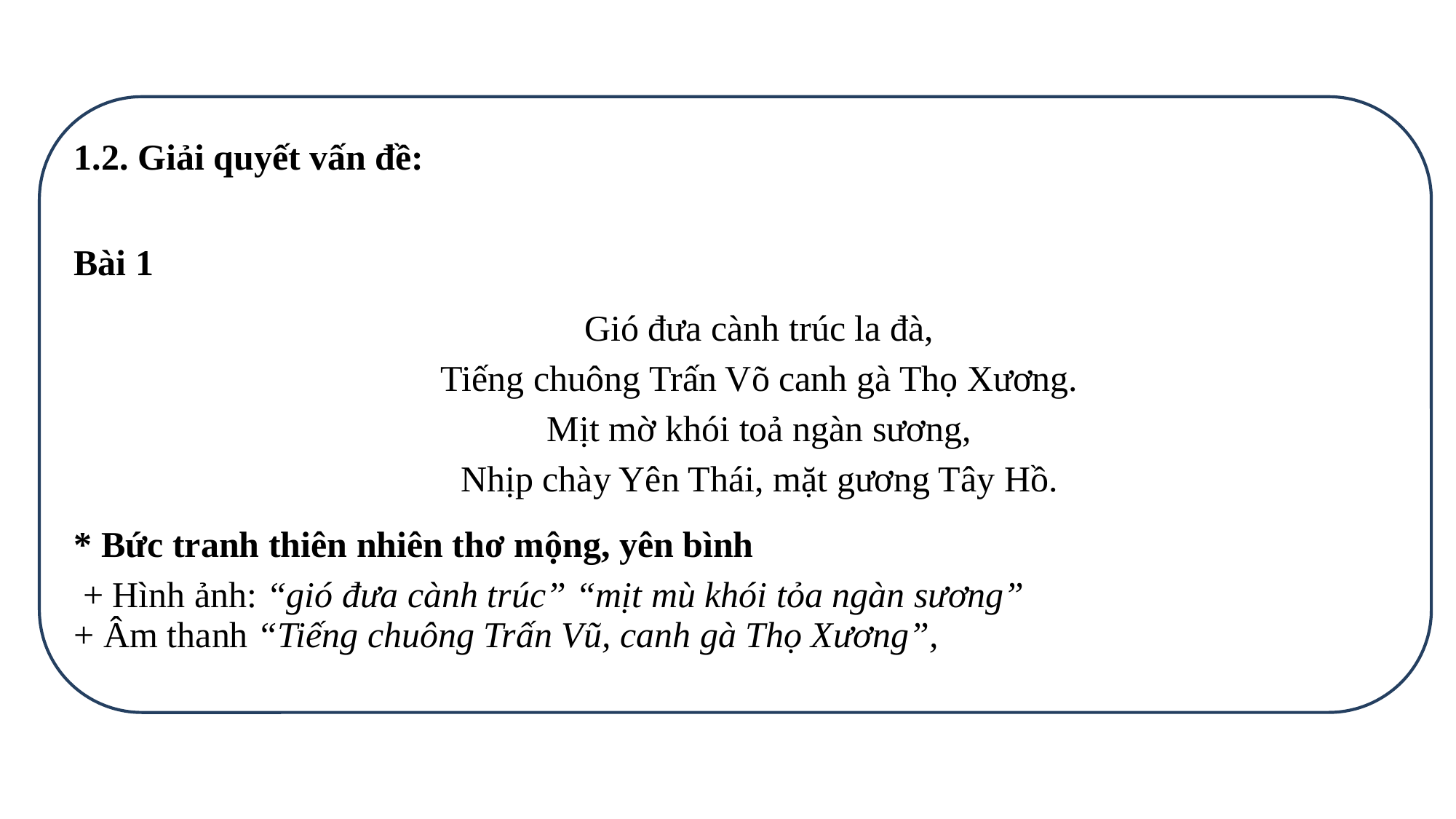

1.2. Giải quyết vấn đề:
Bài 1
Gió đưa cành trúc la đà,
Tiếng chuông Trấn Võ canh gà Thọ Xương.
Mịt mờ khói toả ngàn sương,
Nhịp chày Yên Thái, mặt gương Tây Hồ.
* Bức tranh thiên nhiên thơ mộng, yên bình
 + Hình ảnh: “gió đưa cành trúc” “mịt mù khói tỏa ngàn sương”
+ Âm thanh “Tiếng chuông Trấn Vũ, canh gà Thọ Xương”,